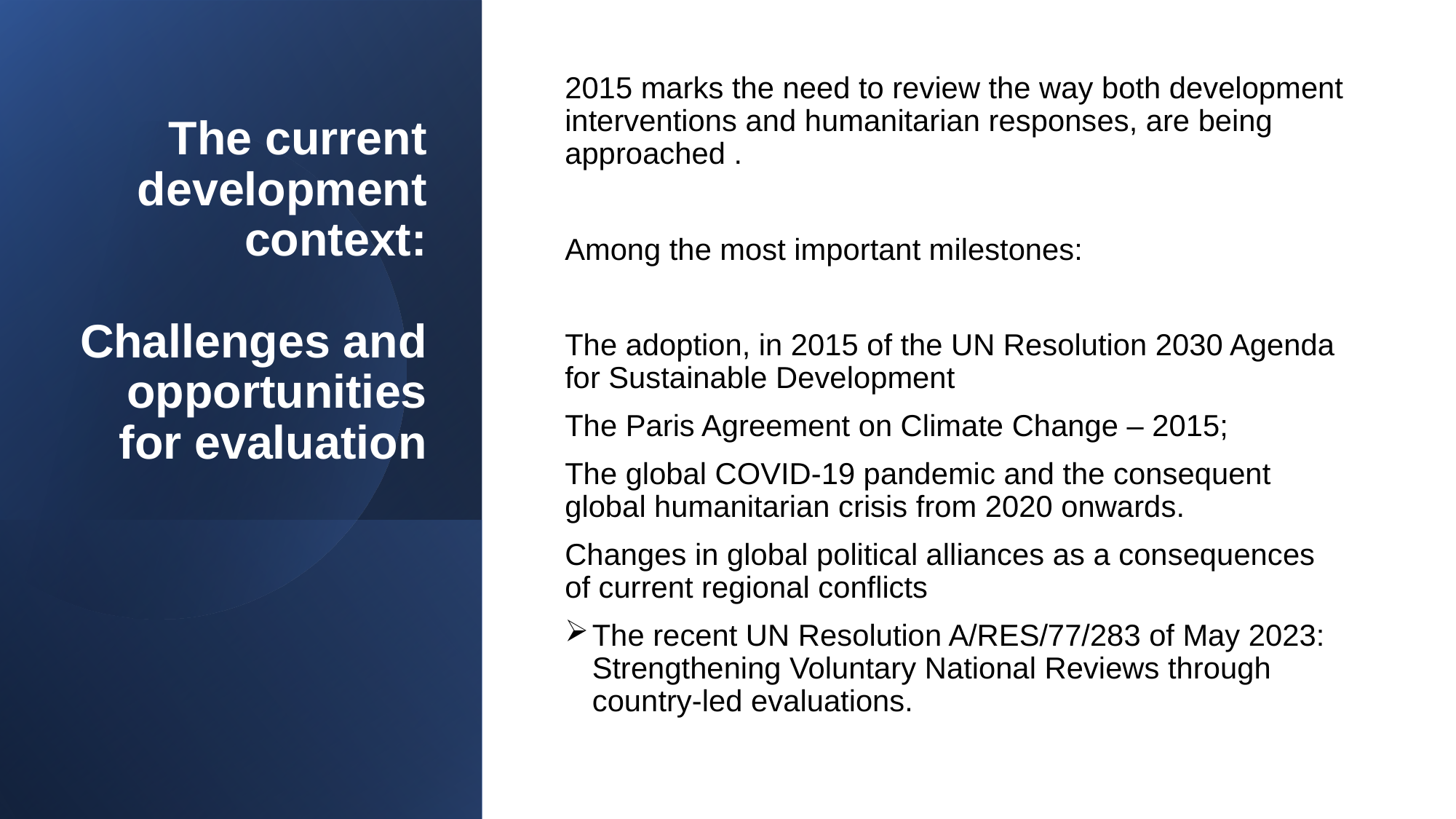

2015 marks the need to review the way both development interventions and humanitarian responses, are being approached .

Among the most important milestones:

The adoption, in 2015 of the UN Resolution 2030 Agenda for Sustainable Development
The Paris Agreement on Climate Change – 2015;
The global COVID-19 pandemic and the consequent global humanitarian crisis from 2020 onwards.
Changes in global political alliances as a consequences of current regional conflicts
The recent UN Resolution A/RES/77/283 of May 2023: Strengthening Voluntary National Reviews through country-led evaluations.

# The current development context: Challenges and opportunities for evaluation